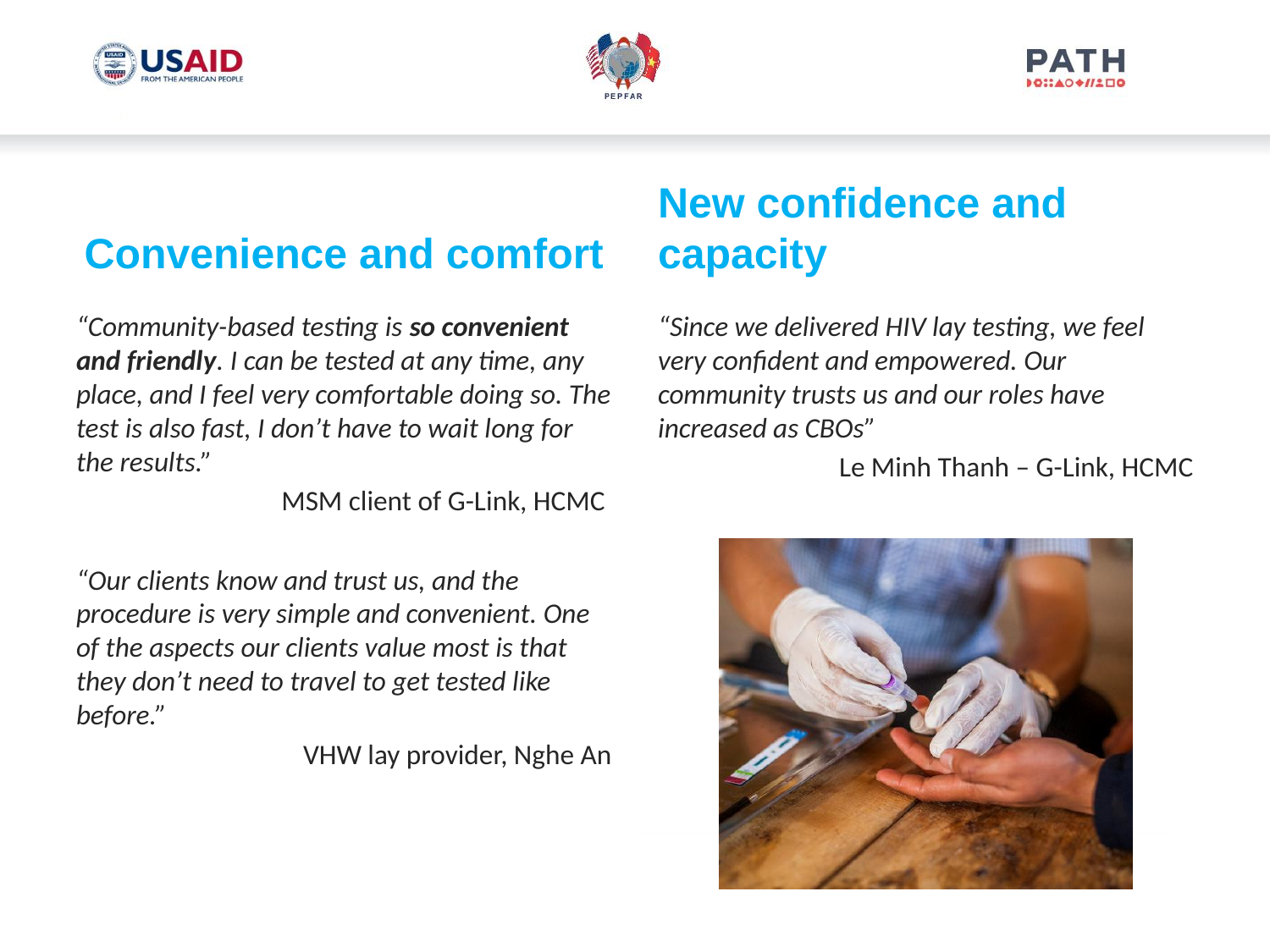

New confidence and capacity
Convenience and comfort
“Community-based testing is so convenient and friendly. I can be tested at any time, any place, and I feel very comfortable doing so. The test is also fast, I don’t have to wait long for the results.”
	         MSM client of G-Link, HCMC

“Our clients know and trust us, and the procedure is very simple and convenient. One of the aspects our clients value most is that they don’t need to travel to get tested like before.”
VHW lay provider, Nghe An
“Since we delivered HIV lay testing, we feel very confident and empowered. Our community trusts us and our roles have increased as CBOs”
Le Minh Thanh – G-Link, HCMC